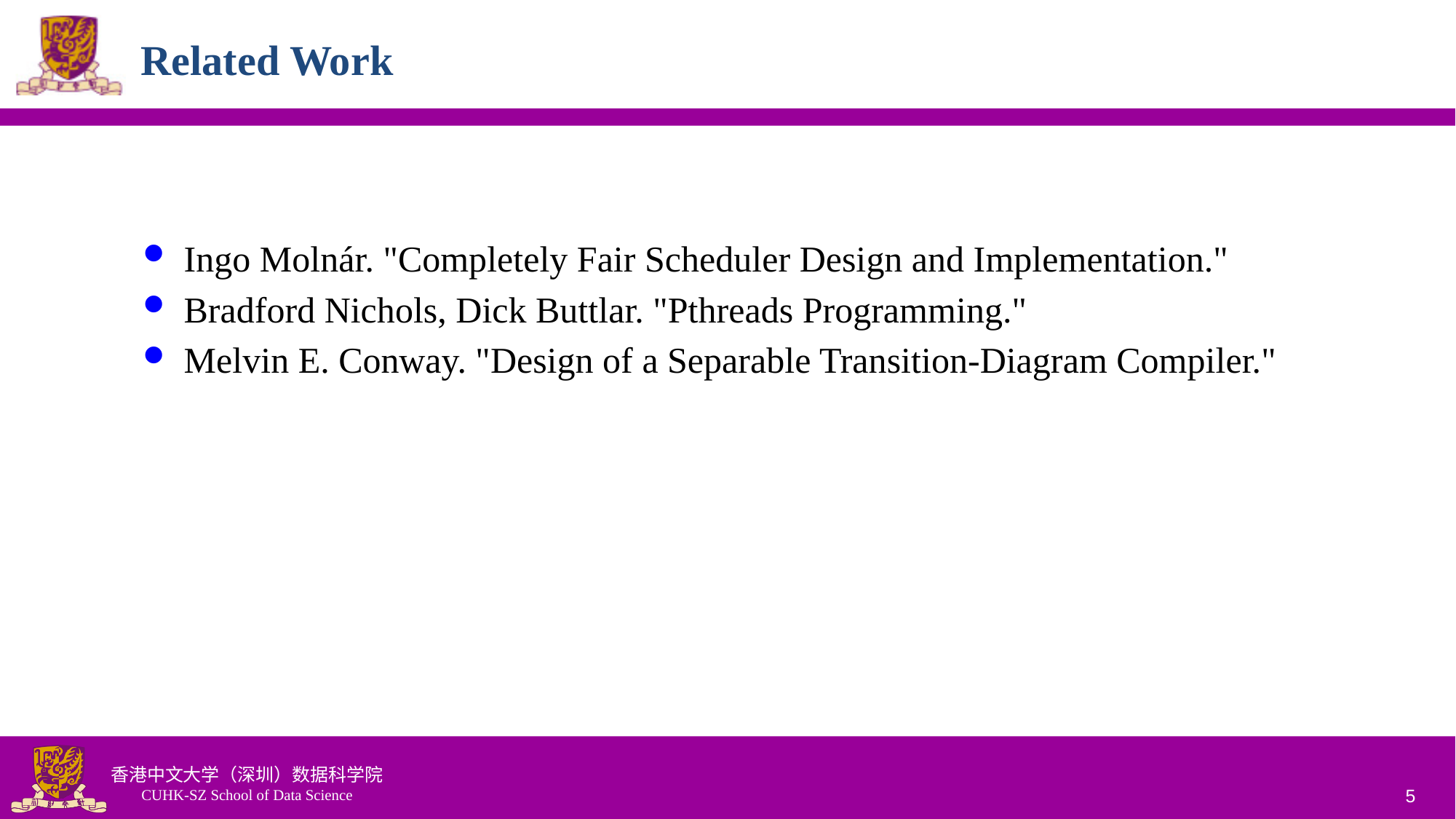

# Related Work
Ingo Molnár. "Completely Fair Scheduler Design and Implementation."
Bradford Nichols, Dick Buttlar. "Pthreads Programming."
Melvin E. Conway. "Design of a Separable Transition-Diagram Compiler."
5